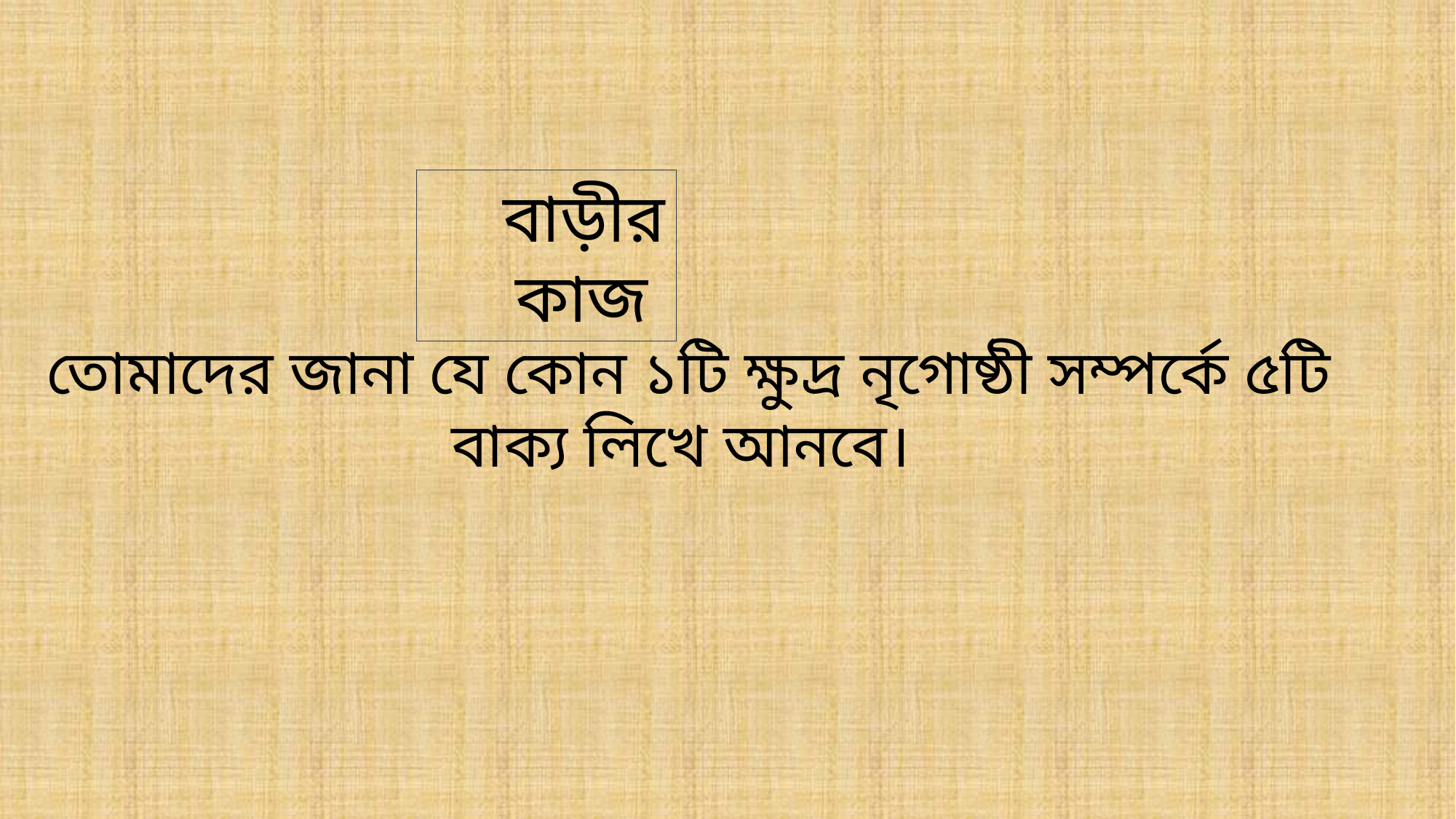

বাড়ীর কাজ
তোমাদের জানা যে কোন ১টি ক্ষুদ্র নৃগোষ্ঠী সম্পর্কে ৫টি বাক্য লিখে আনবে।